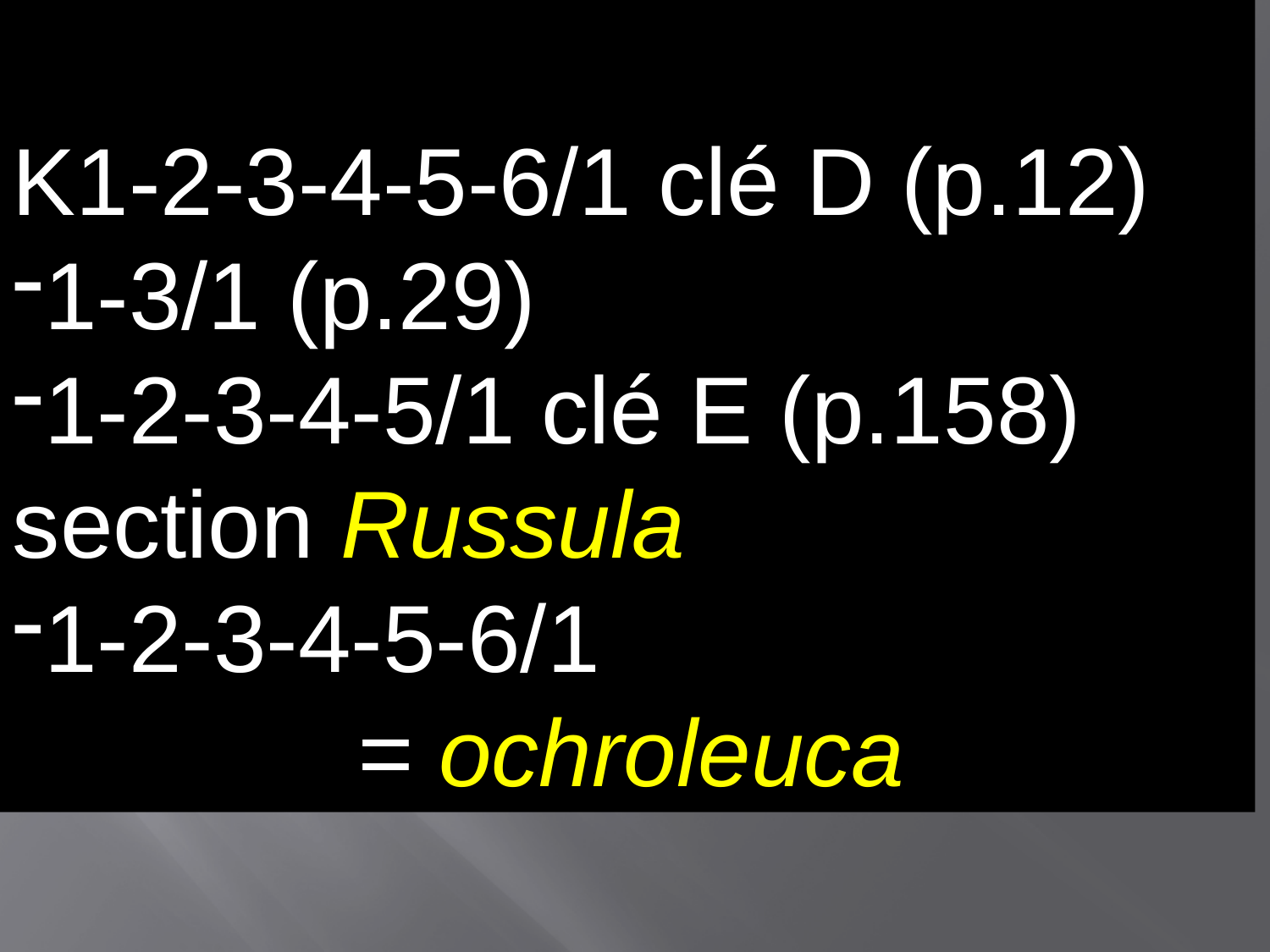

K1-2-3-4-5-6/1 clé D (p.12)
1-3/1 (p.29)
1-2-3-4-5/1 clé E (p.158) section Russula
1-2-3-4-5-6/1
             = ochroleuca